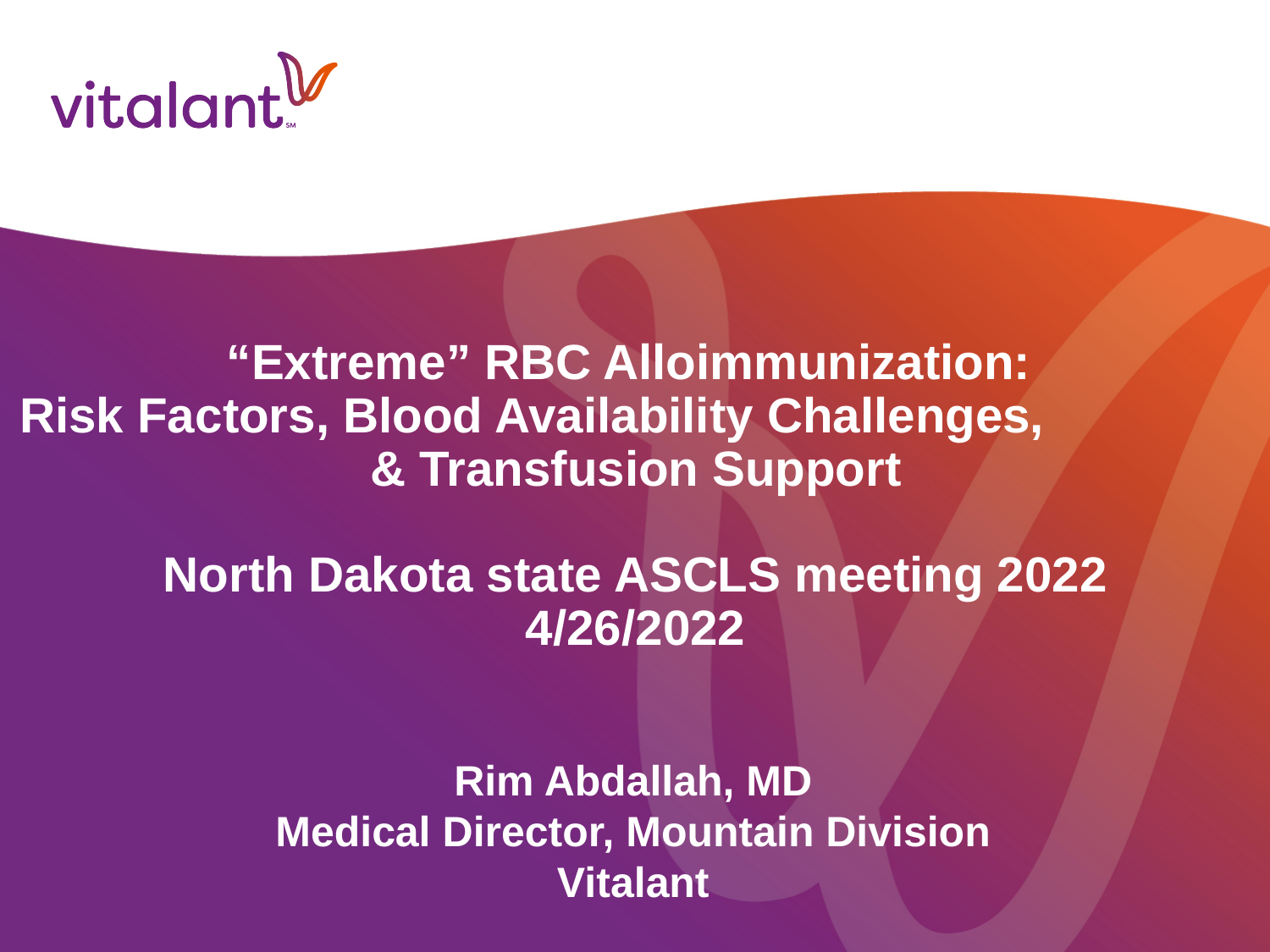

# “Extreme” RBC Alloimmunization: Risk Factors, Blood Availability Challenges,                & Transfusion Support North Dakota state ASCLS meeting 2022 4/26/2022
Rim Abdallah, MD
Medical Director, Mountain Division
Vitalant